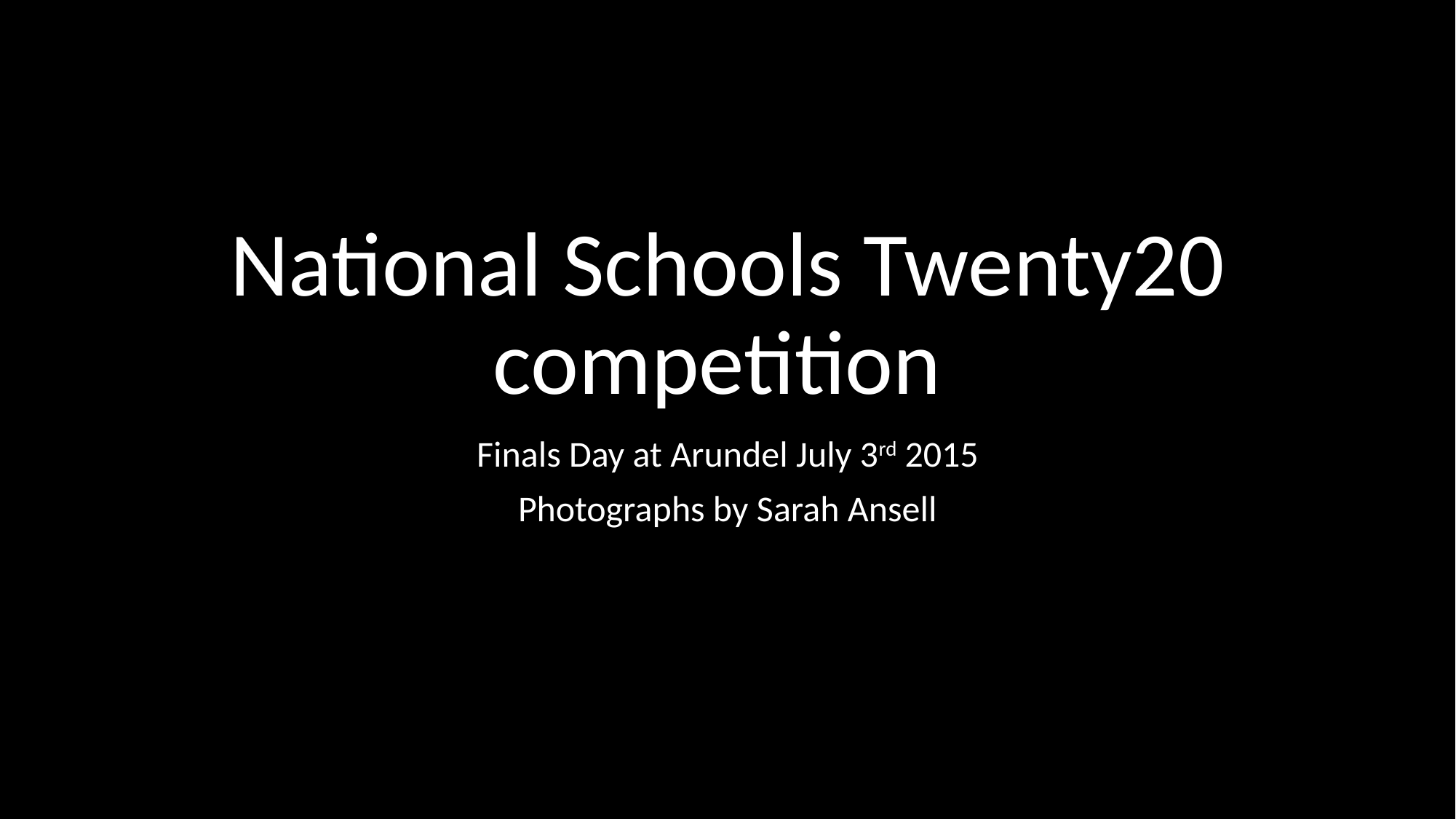

# National Schools Twenty20 competition
Finals Day at Arundel July 3rd 2015
Photographs by Sarah Ansell